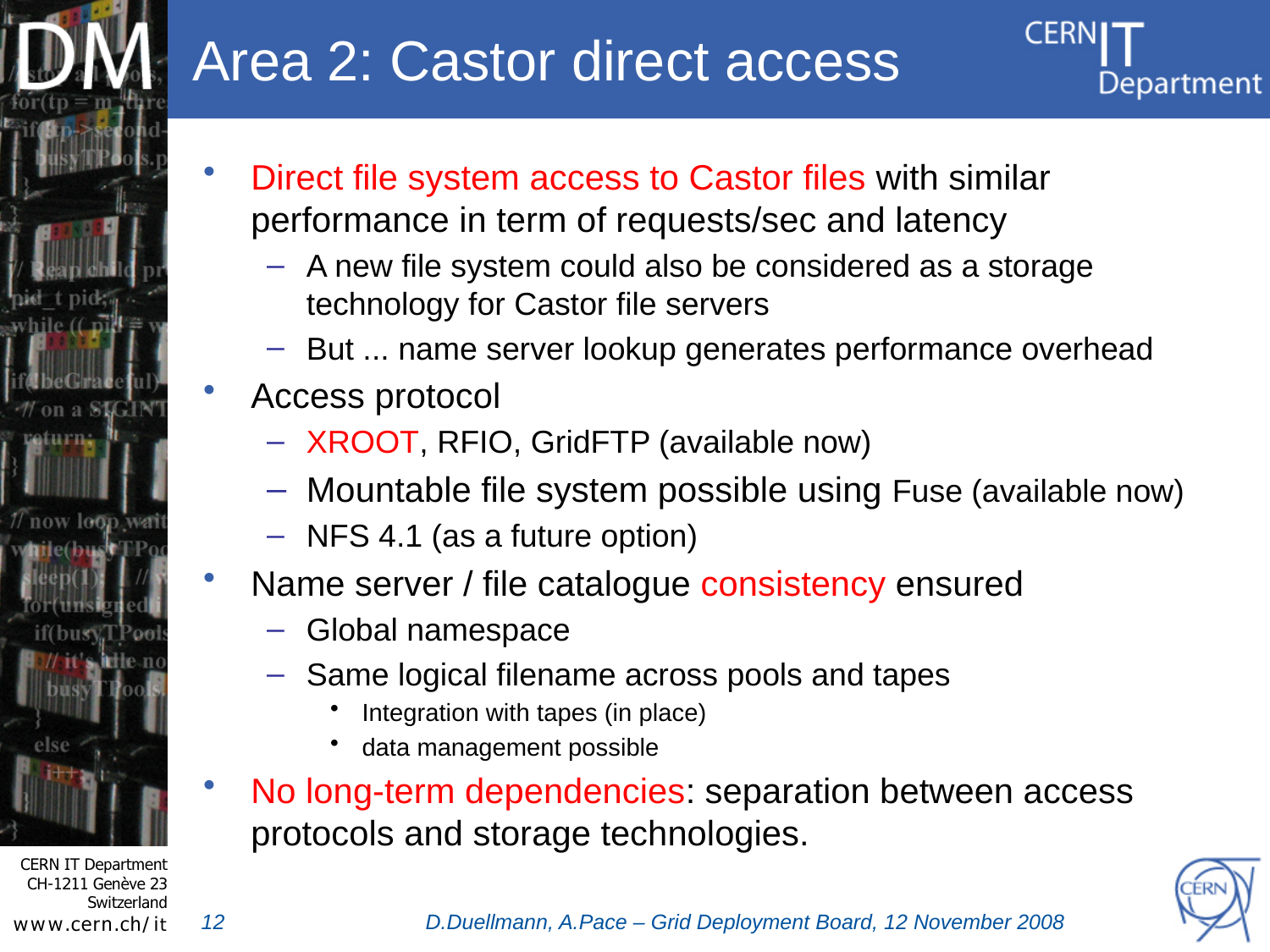

# Area 2: Castor direct access
Direct file system access to Castor files with similar performance in term of requests/sec and latency
A new file system could also be considered as a storage technology for Castor file servers
But ... name server lookup generates performance overhead
Access protocol
XROOT, RFIO, GridFTP (available now)
Mountable file system possible using Fuse (available now)
NFS 4.1 (as a future option)
Name server / file catalogue consistency ensured
Global namespace
Same logical filename across pools and tapes
Integration with tapes (in place)
data management possible
No long-term dependencies: separation between access protocols and storage technologies.

D.Duellmann, A.Pace – Grid Deployment Board, 12 November 2008